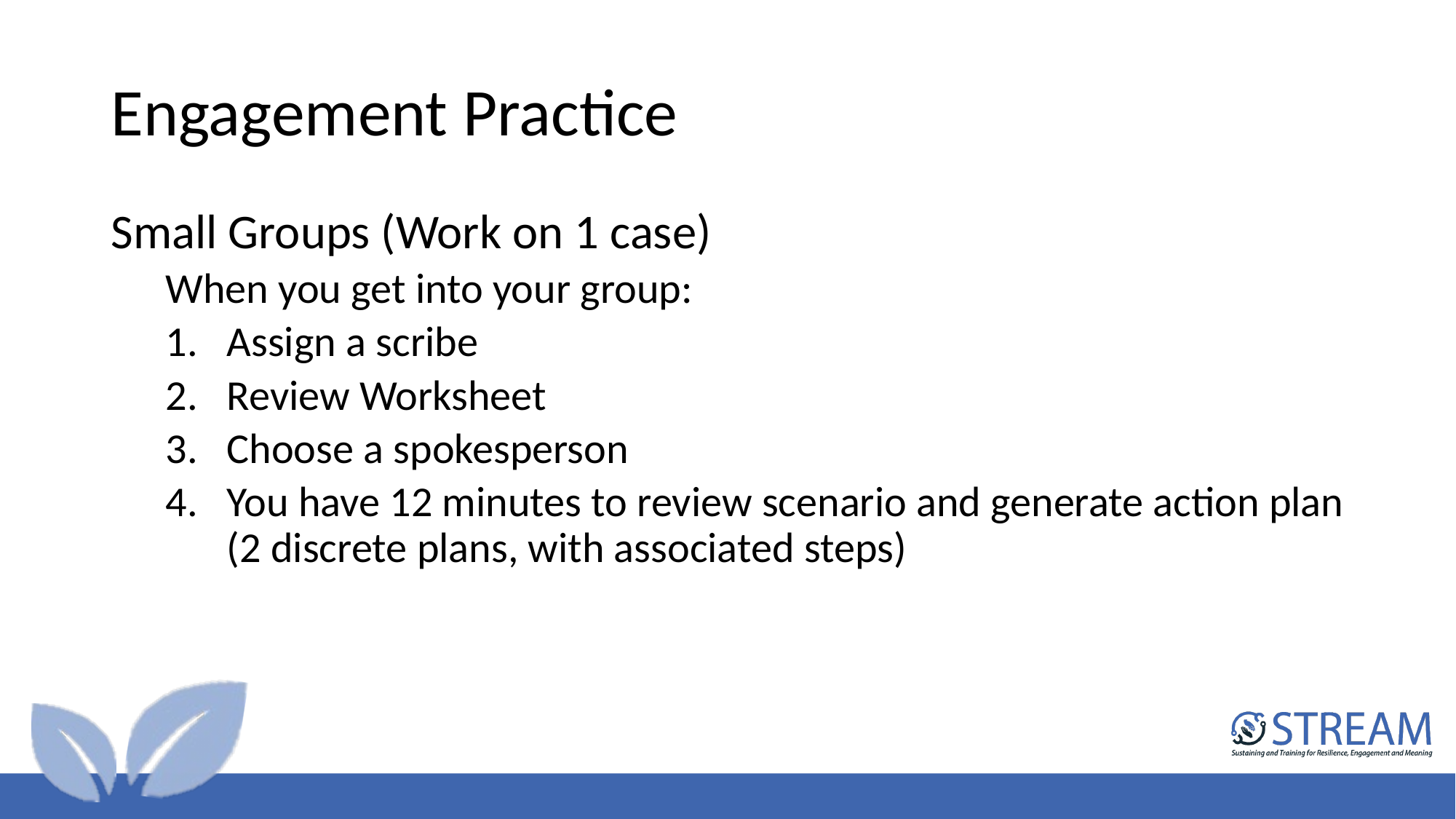

# Engagement Practice
Small Groups (Work on 1 case)
When you get into your group:
Assign a scribe
Review Worksheet
Choose a spokesperson
You have 12 minutes to review scenario and generate action plan (2 discrete plans, with associated steps)